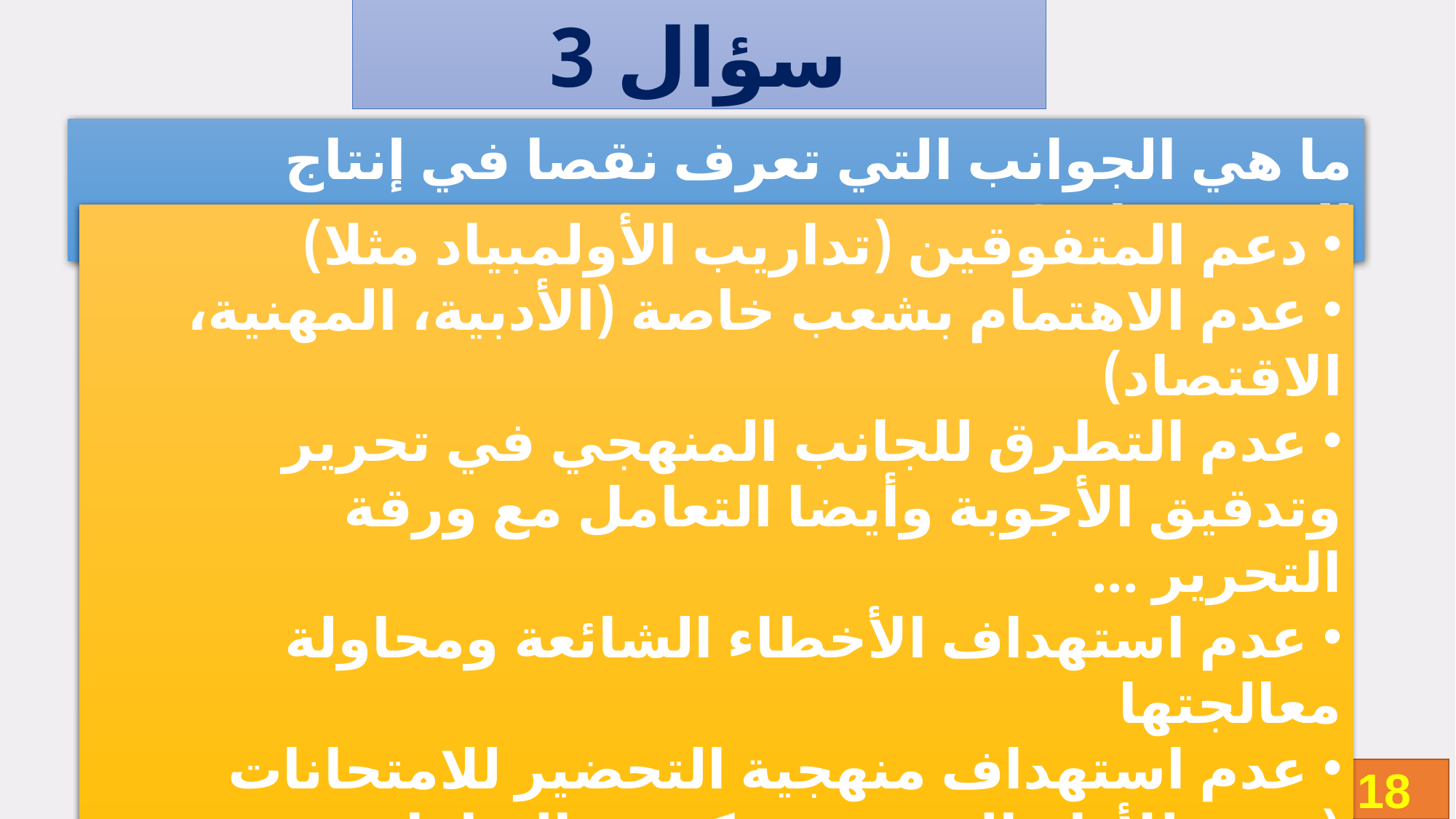

سؤال 3
ما هي الجوانب التي تعرف نقصا في إنتاج الفيديوهات؟
 دعم المتفوقين (تداريب الأولمبياد مثلا)
 عدم الاهتمام بشعب خاصة (الأدبية، المهنية، الاقتصاد)
 عدم التطرق للجانب المنهجي في تحرير وتدقيق الأجوبة وأيضا التعامل مع ورقة التحرير ...
 عدم استهداف الأخطاء الشائعة ومحاولة معالجتها
 عدم استهداف منهجية التحضير للامتحانات (شرح للأطر المرجعية وكيفية التعامل مع الامتحان)
18